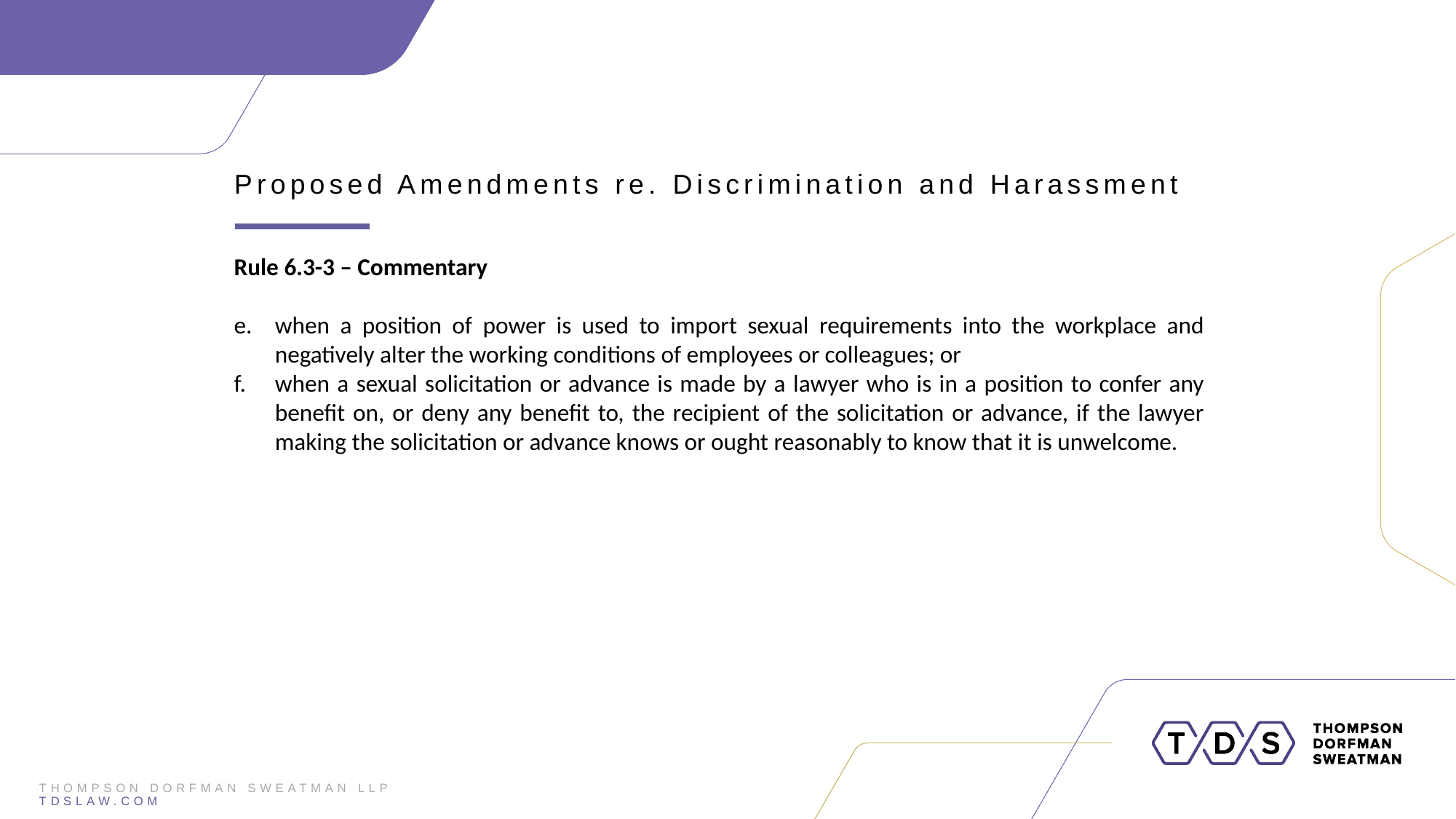

Proposed Amendments re. Discrimination and Harassment
Rule 6.3-3 – Commentary

when a position of power is used to import sexual requirements into the workplace and negatively alter the working conditions of employees or colleagues; or
when a sexual solicitation or advance is made by a lawyer who is in a position to confer any benefit on, or deny any benefit to, the recipient of the solicitation or advance, if the lawyer making the solicitation or advance knows or ought reasonably to know that it is unwelcome.